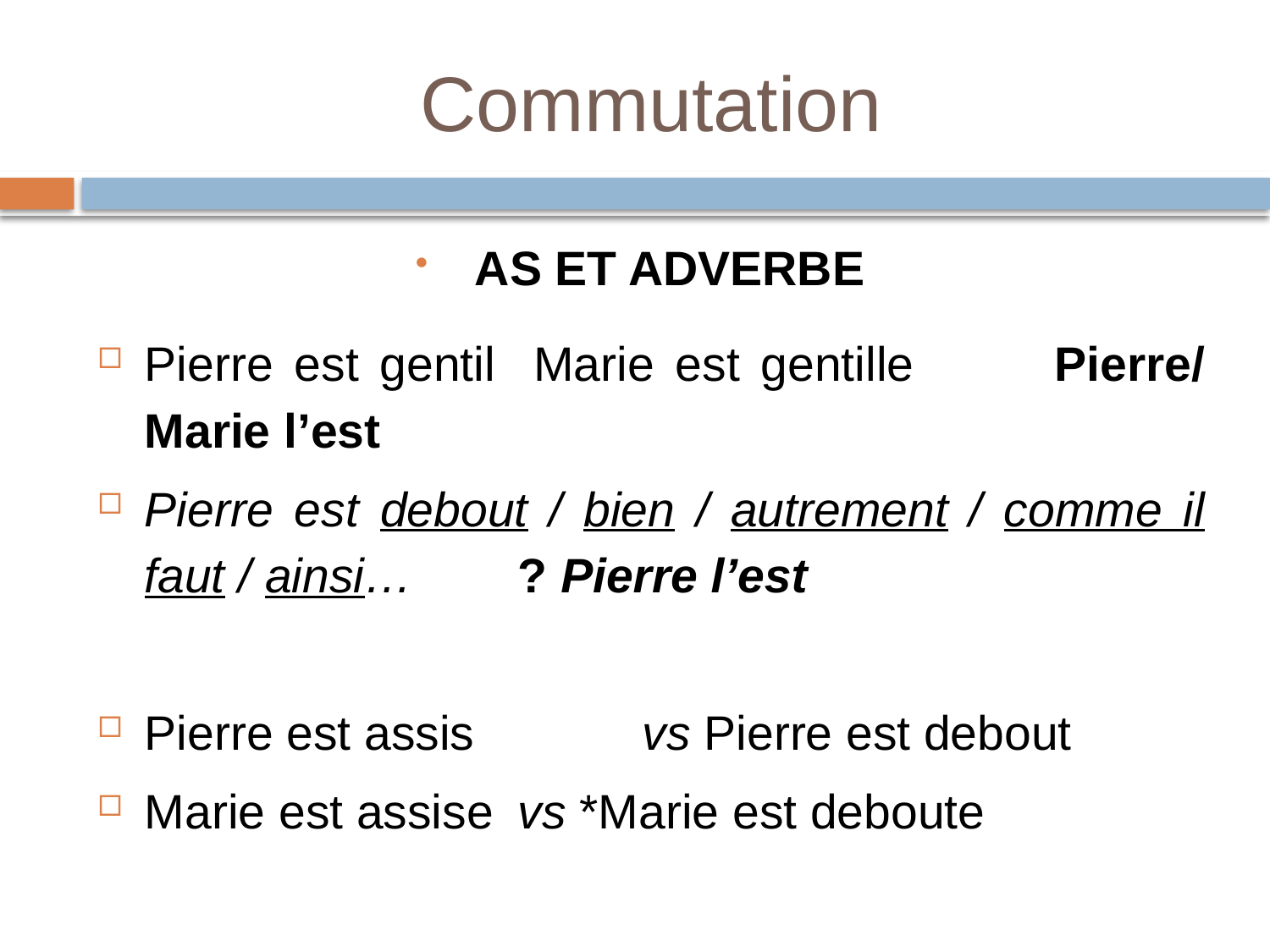

# Commutation
AS ET ADVERBE
Pierre est gentil		Marie est gentille 			Pierre/ Marie l’est
Pierre est debout / bien / autrement / comme il faut / ainsi… 	? Pierre l’est

Pierre est assis	 	vs Pierre est debout
Marie est assise		vs *Marie est deboute